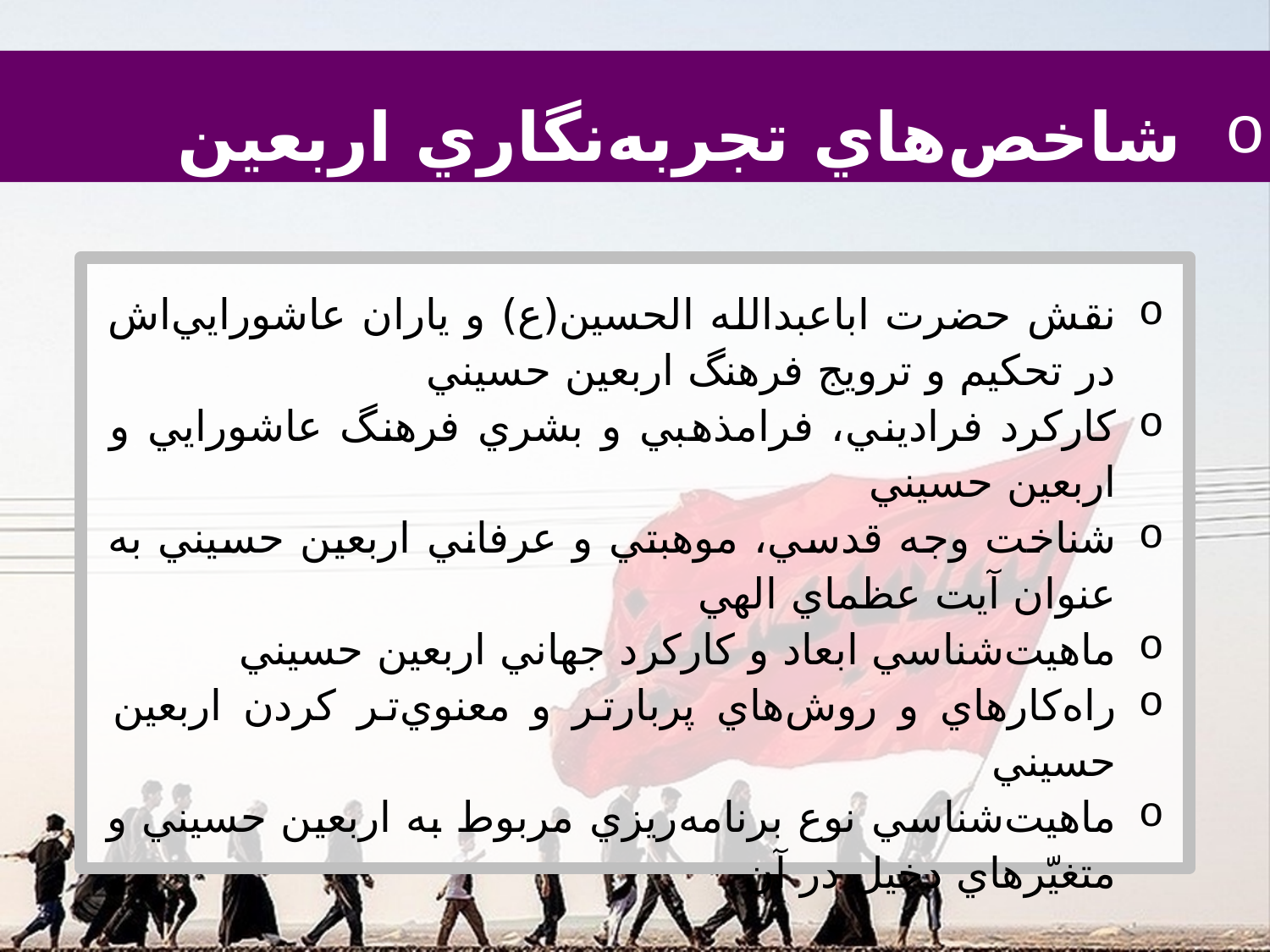

شاخص‌هاي تجربه‌نگاري اربعين
نقش حضرت اباعبدالله الحسين(ع) و ياران عاشورايي‌اش در تحکيم و ترويج فرهنگ اربعين حسيني
کارکرد فراديني، فرامذهبي و بشري فرهنگ عاشورايي و اربعين حسيني
شناخت وجه قدسي، موهبتي و عرفاني اربعين حسيني به عنوان آيت عظماي الهي
ماهيت‌شناسي ابعاد و کارکرد جهاني اربعين حسيني
راه‌کارهاي و روش‌هاي پربارتر و معنوي‌تر کردن اربعين حسيني
ماهيت‌شناسي نوع برنامه‌ريزي مربوط به اربعين حسيني و متغیّرهاي دخيل در آن